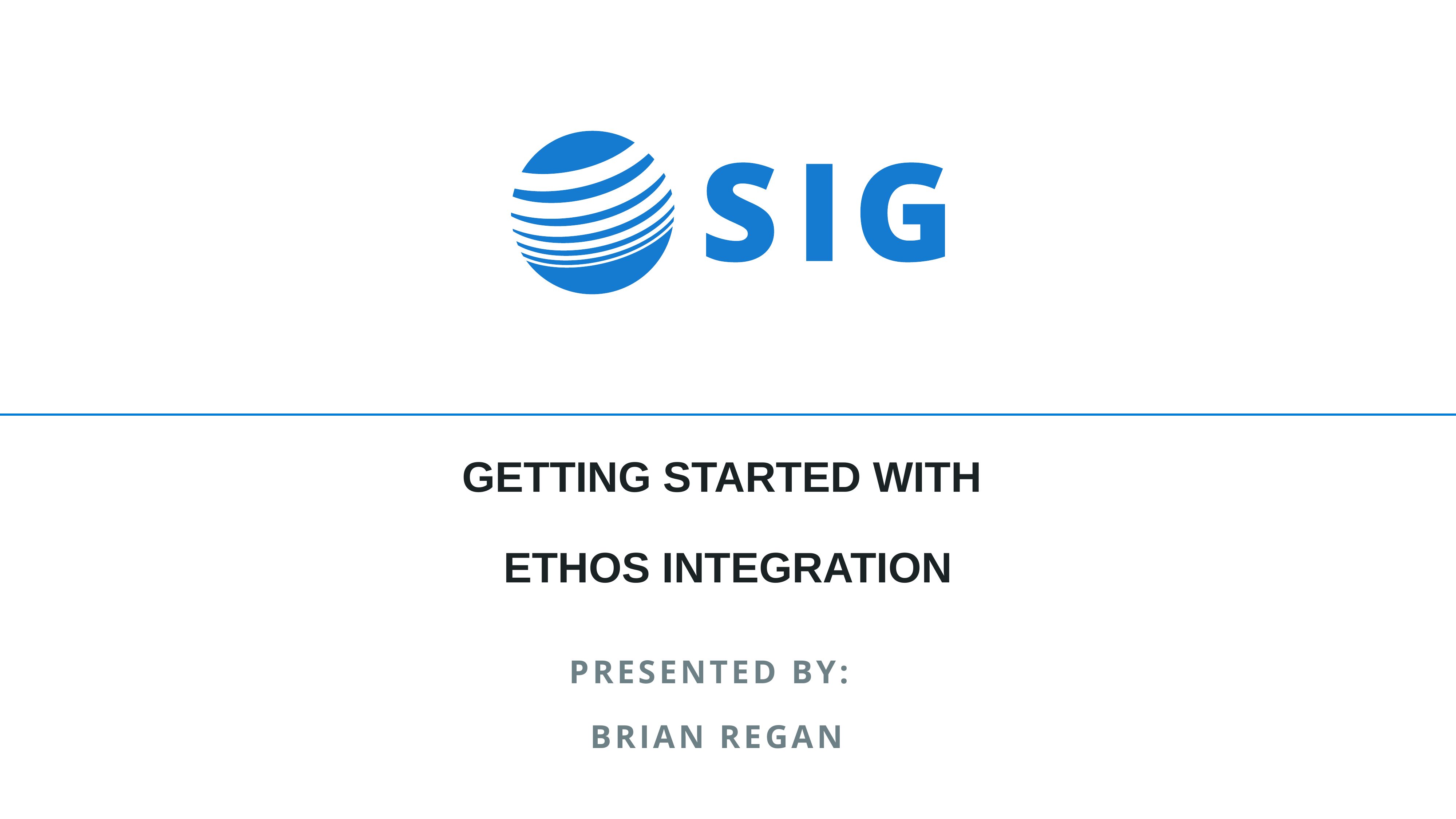

Getting Started with
Ethos Integration

Presented by:
Brian Regan